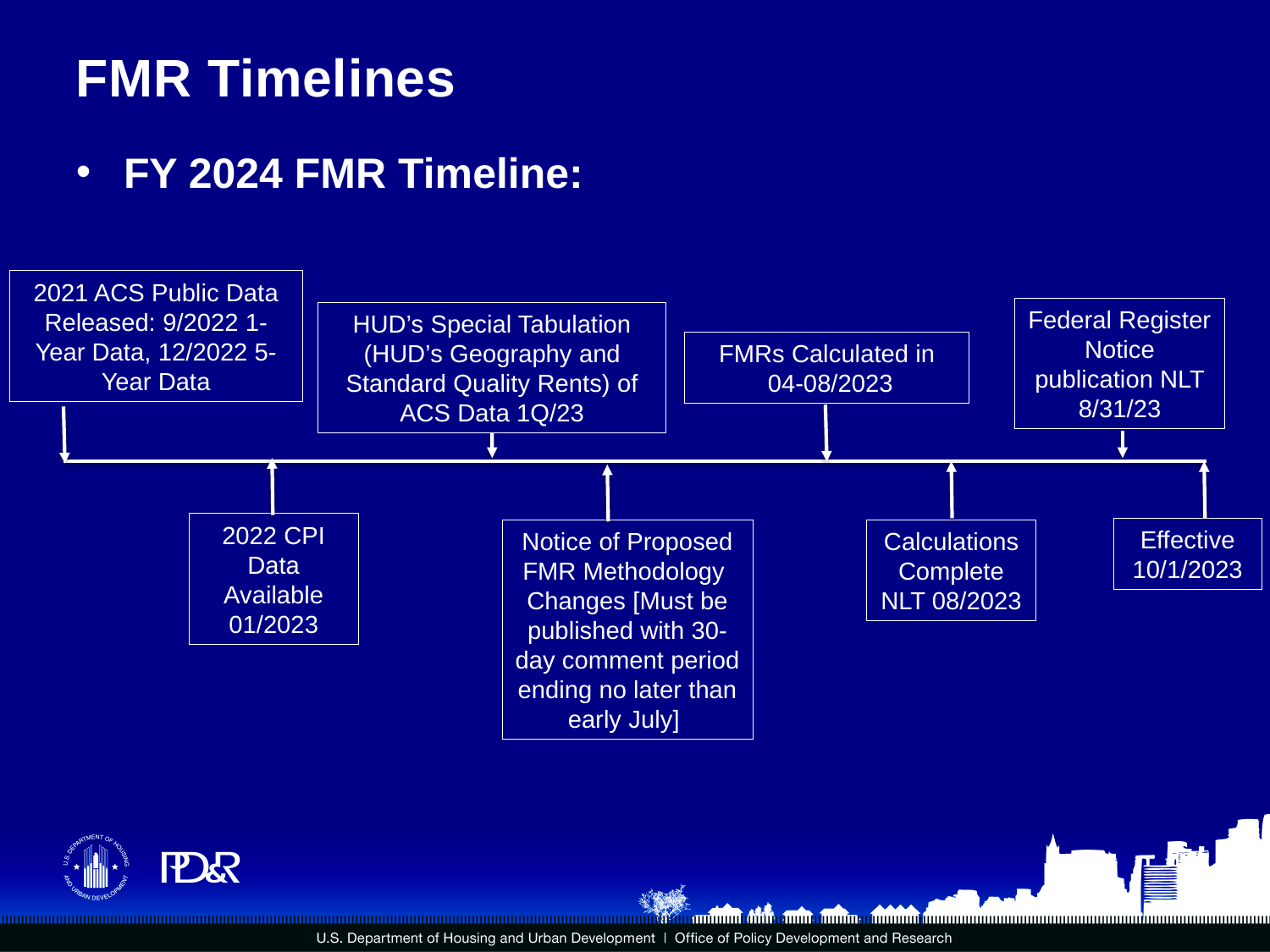

# FMR Timelines
FY 2024 FMR Timeline:

2021 ACS Public Data Released: 9/2022 1-Year Data, 12/2022 5-Year Data
Federal Register Notice publication NLT 8/31/23
HUD’s Special Tabulation (HUD’s Geography and Standard Quality Rents) of ACS Data 1Q/23
FMRs Calculated in
 04-08/2023
2022 CPI Data Available
01/2023
Calculations Complete NLT 08/2023
Effective 10/1/2023
Notice of Proposed
FMR Methodology
Changes [Must be published with 30-day comment period ending no later than early July]